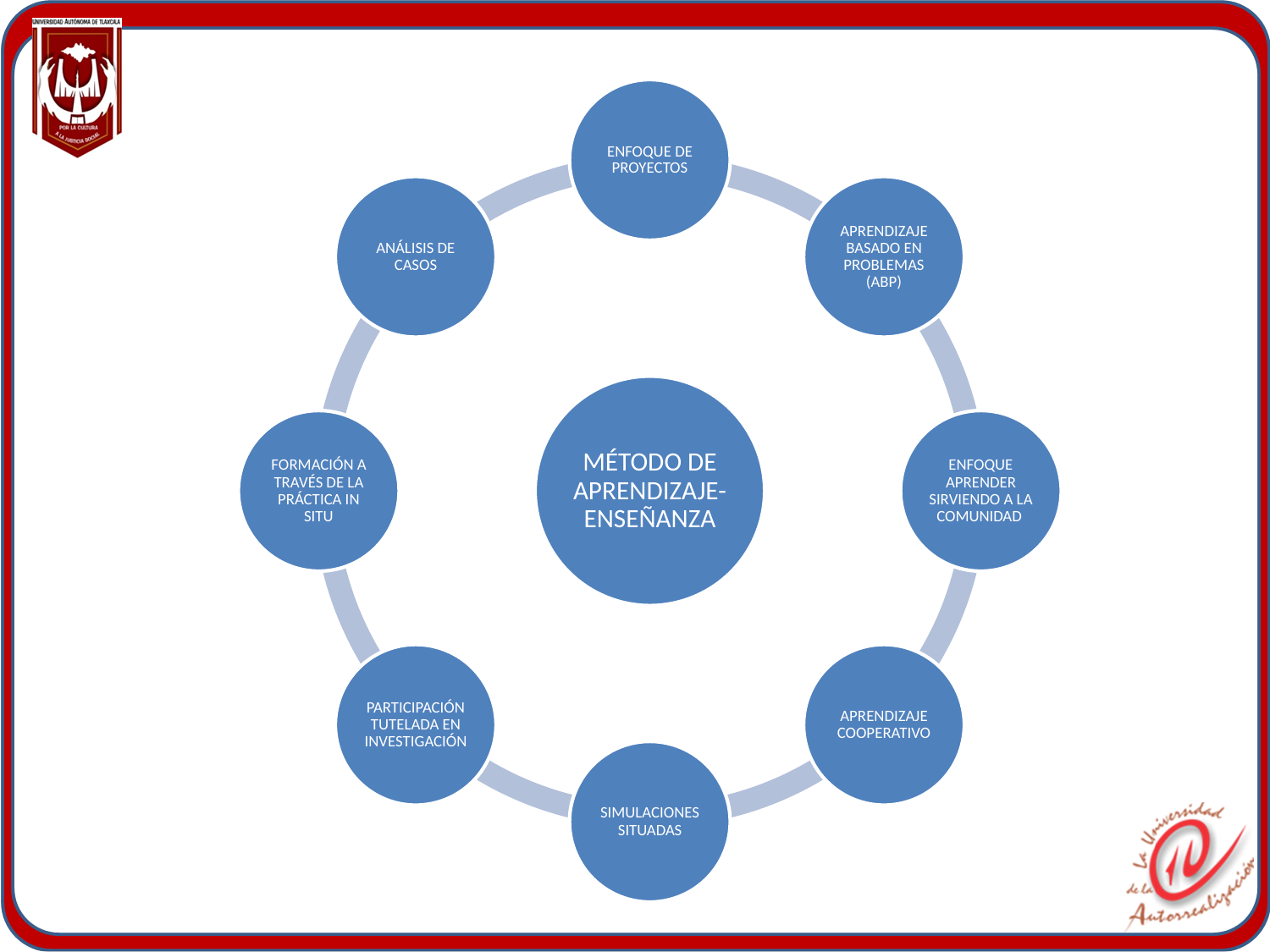

MÉTODO DE APRENDIZAJE-ENSEÑANZA
ENFOQUE DE PROYECTOS
APRENDIZAJE BASADO EN PROBLEMAS (ABP)
ENFOQUE APRENDER SIRVIENDO A LA COMUNIDAD
APRENDIZAJE COOPERATIVO
SIMULACIONES SITUADAS
PARTICIPACIÓN TUTELADA EN INVESTIGACIÓN
FORMACIÓN A TRAVÉS DE LA PRÁCTICA IN SITU
ANÁLISIS DE CASOS